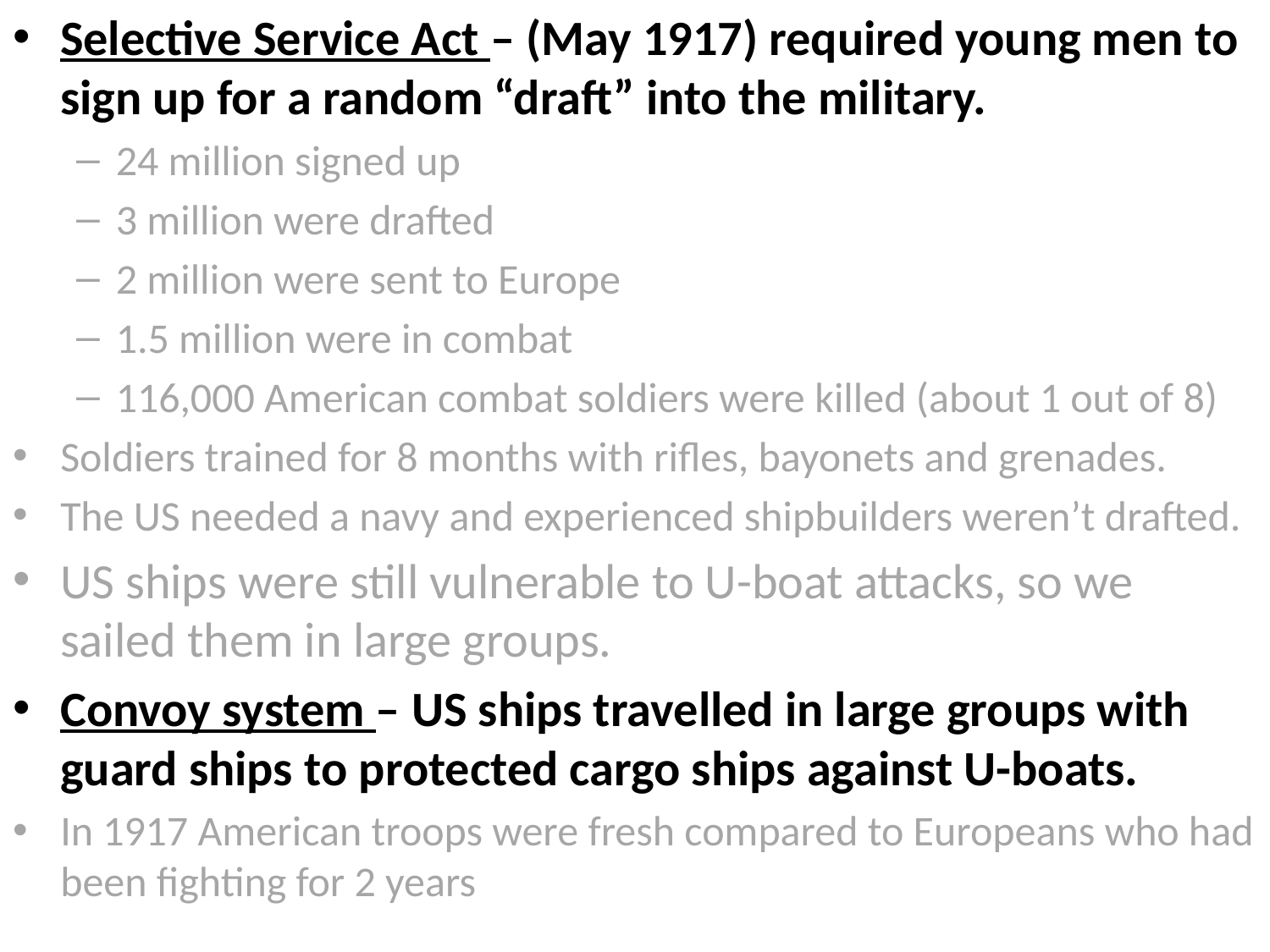

Selective Service Act – (May 1917) required young men to sign up for a random “draft” into the military.
24 million signed up
3 million were drafted
2 million were sent to Europe
1.5 million were in combat
116,000 American combat soldiers were killed (about 1 out of 8)
Soldiers trained for 8 months with rifles, bayonets and grenades.
The US needed a navy and experienced shipbuilders weren’t drafted.
US ships were still vulnerable to U-boat attacks, so we sailed them in large groups.
Convoy system – US ships travelled in large groups with guard ships to protected cargo ships against U-boats.
In 1917 American troops were fresh compared to Europeans who had been fighting for 2 years